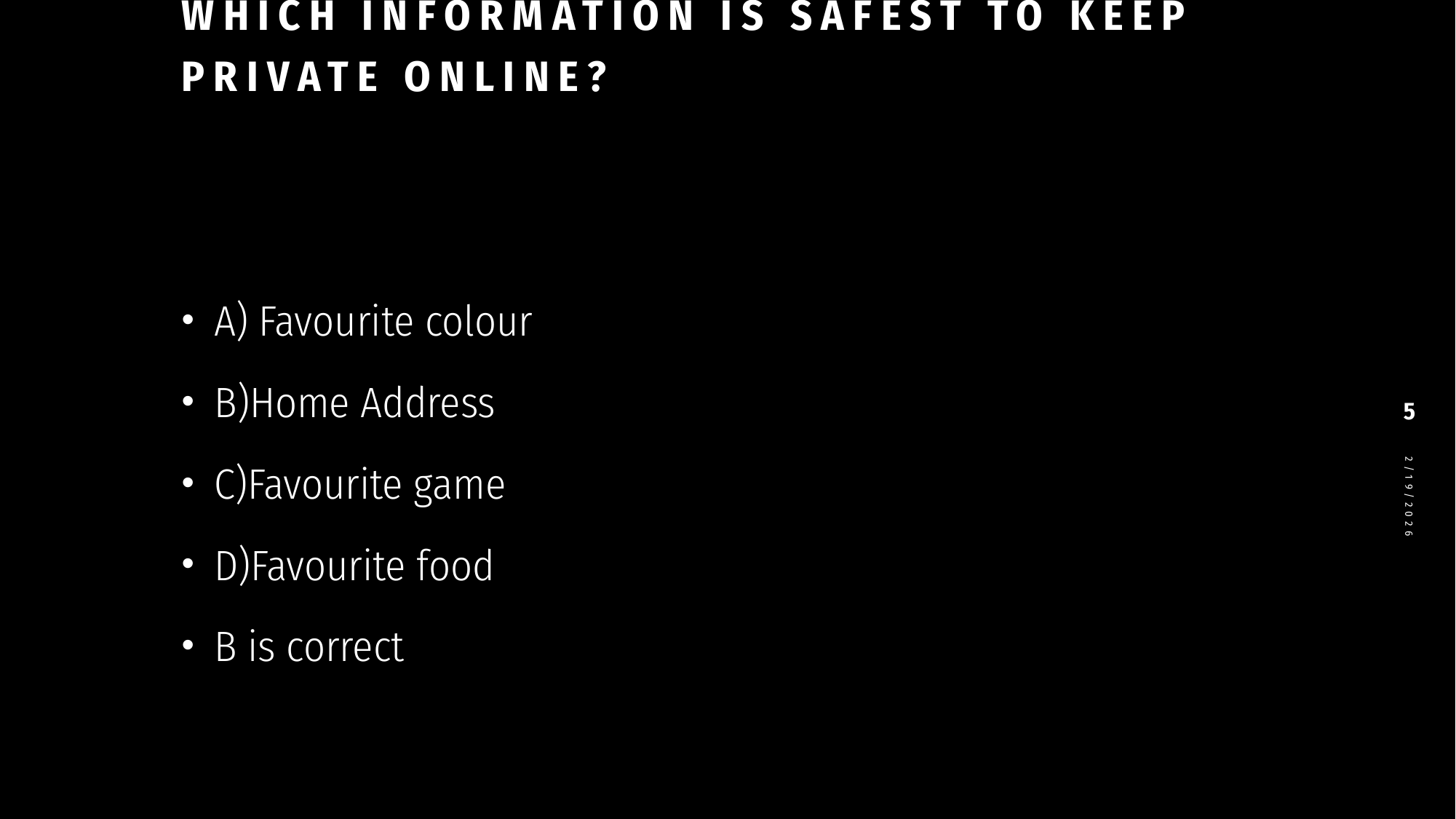

# £500
Which information is safest to keep private online?

A) Favourite colour
B)Home Address
C)Favourite game
D)Favourite food
B is correct
5
2/19/2026